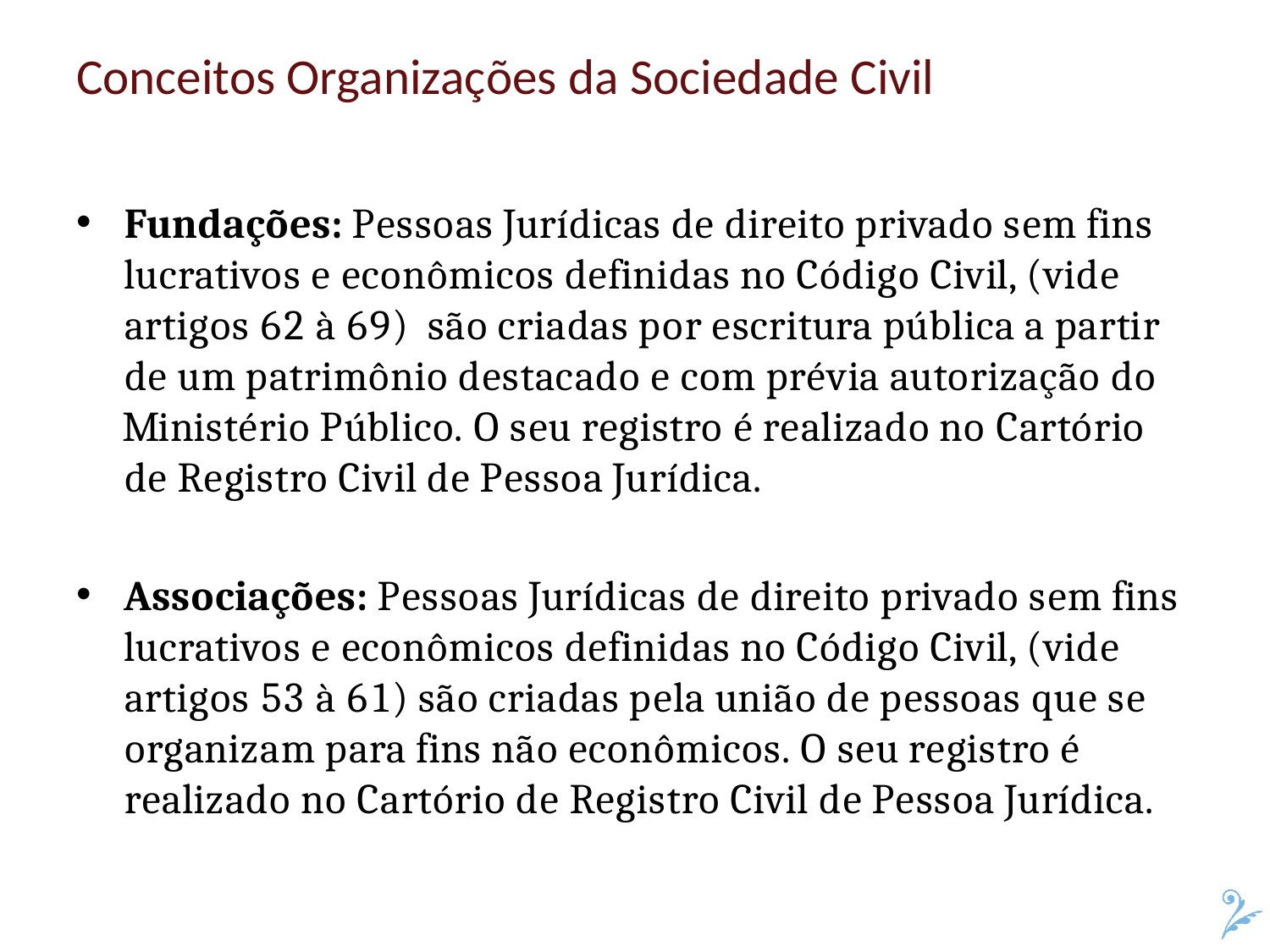

# Conceitos Organizações da Sociedade Civil
Fundações: Pessoas Jurídicas de direito privado sem fins lucrativos e econômicos definidas no Código Civil, (vide artigos 62 à 69)  são criadas por escritura pública a partir de um patrimônio destacado e com prévia autorização do Ministério Público. O seu registro é realizado no Cartório de Registro Civil de Pessoa Jurídica.

Associações: Pessoas Jurídicas de direito privado sem fins lucrativos e econômicos definidas no Código Civil, (vide artigos 53 à 61) são criadas pela união de pessoas que se organizam para fins não econômicos. O seu registro é realizado no Cartório de Registro Civil de Pessoa Jurídica.